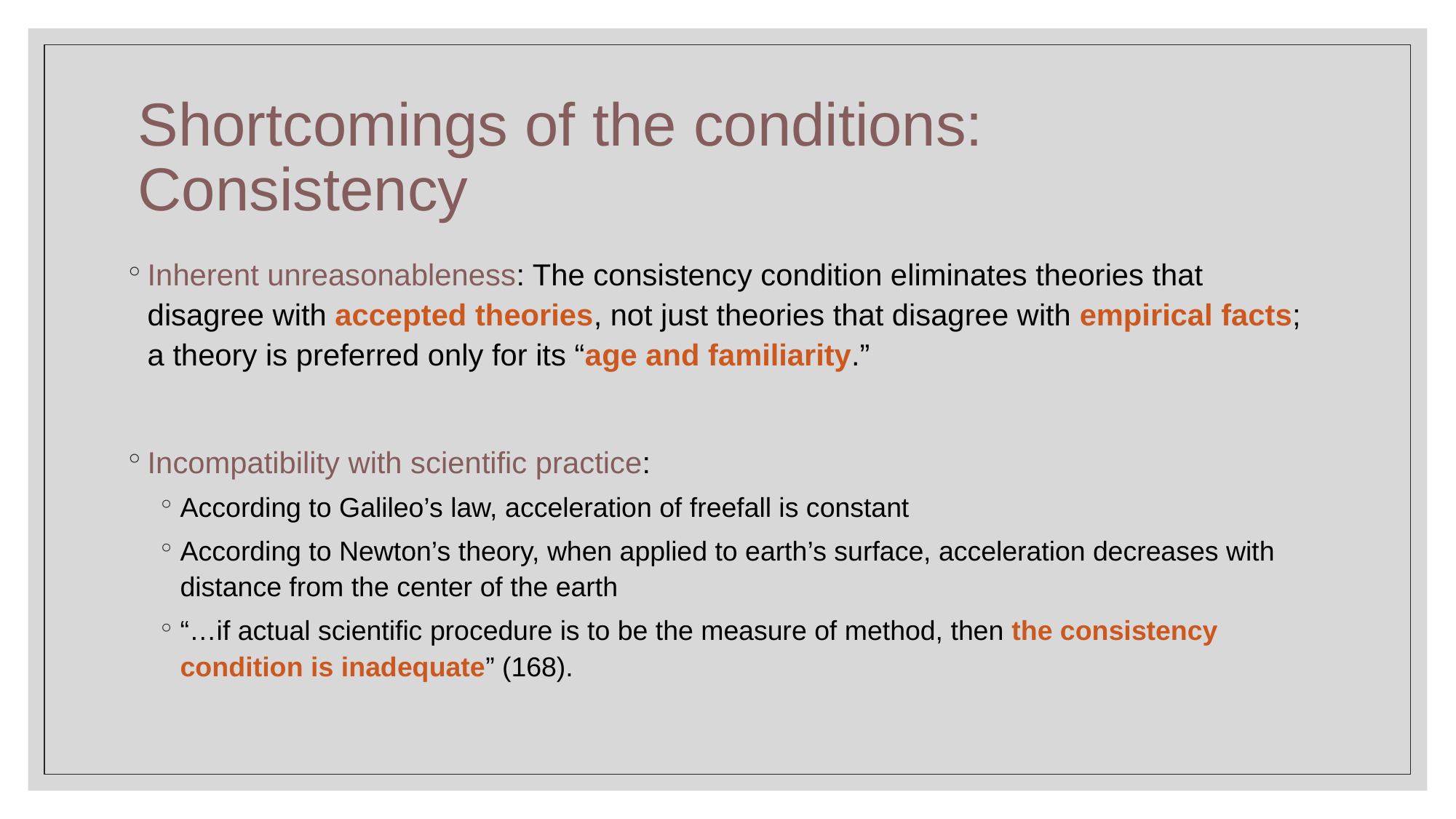

# Shortcomings of the conditions: Consistency
Inherent unreasonableness: The consistency condition eliminates theories that disagree with accepted theories, not just theories that disagree with empirical facts; a theory is preferred only for its “age and familiarity.”

Incompatibility with scientific practice:
According to Galileo’s law, acceleration of freefall is constant
According to Newton’s theory, when applied to earth’s surface, acceleration decreases with distance from the center of the earth
“…if actual scientific procedure is to be the measure of method, then the consistency condition is inadequate” (168).